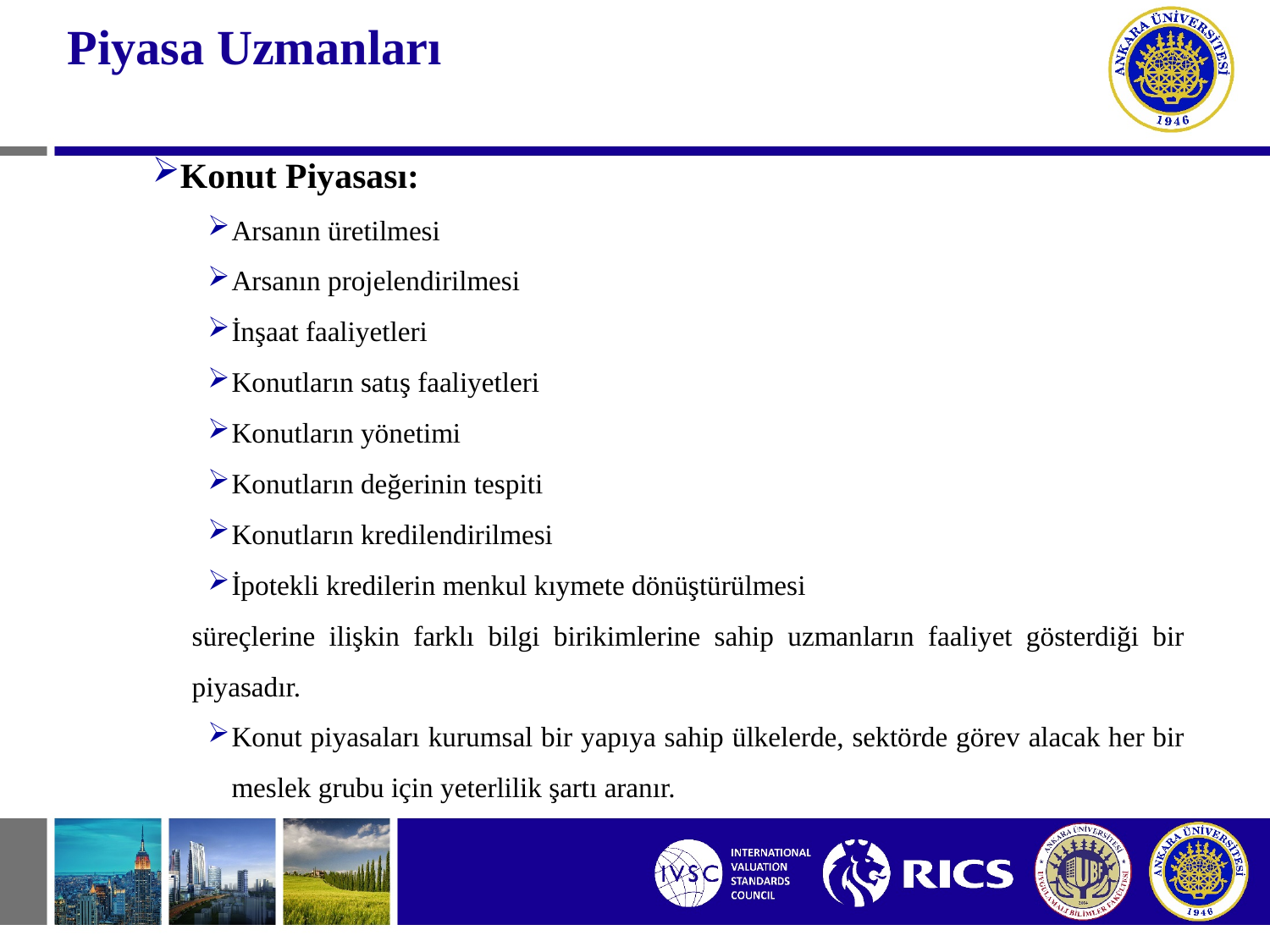

# Piyasa Uzmanları
Konut Piyasası:
Arsanın üretilmesi
Arsanın projelendirilmesi
İnşaat faaliyetleri
Konutların satış faaliyetleri
Konutların yönetimi
Konutların değerinin tespiti
Konutların kredilendirilmesi
İpotekli kredilerin menkul kıymete dönüştürülmesi
süreçlerine ilişkin farklı bilgi birikimlerine sahip uzmanların faaliyet gösterdiği bir piyasadır.
Konut piyasaları kurumsal bir yapıya sahip ülkelerde, sektörde görev alacak her bir meslek grubu için yeterlilik şartı aranır.